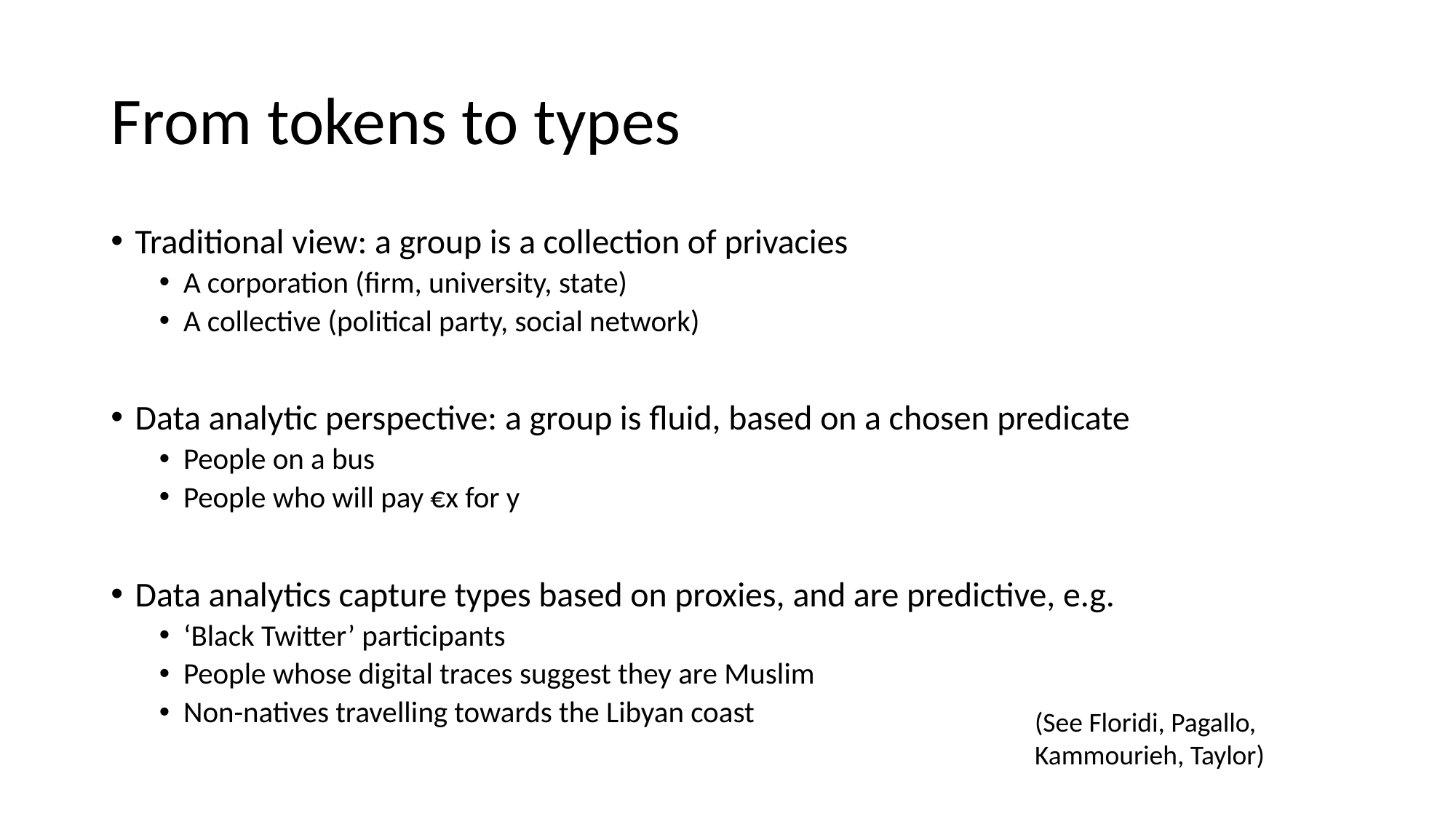

# From tokens to types
Traditional view: a group is a collection of privacies
A corporation (firm, university, state)
A collective (political party, social network)

Data analytic perspective: a group is fluid, based on a chosen predicate
People on a bus
People who will pay €x for y

Data analytics capture types based on proxies, and are predictive, e.g.
‘Black Twitter’ participants
People whose digital traces suggest they are Muslim
Non-natives travelling towards the Libyan coast
(See Floridi, Pagallo, Kammourieh, Taylor)